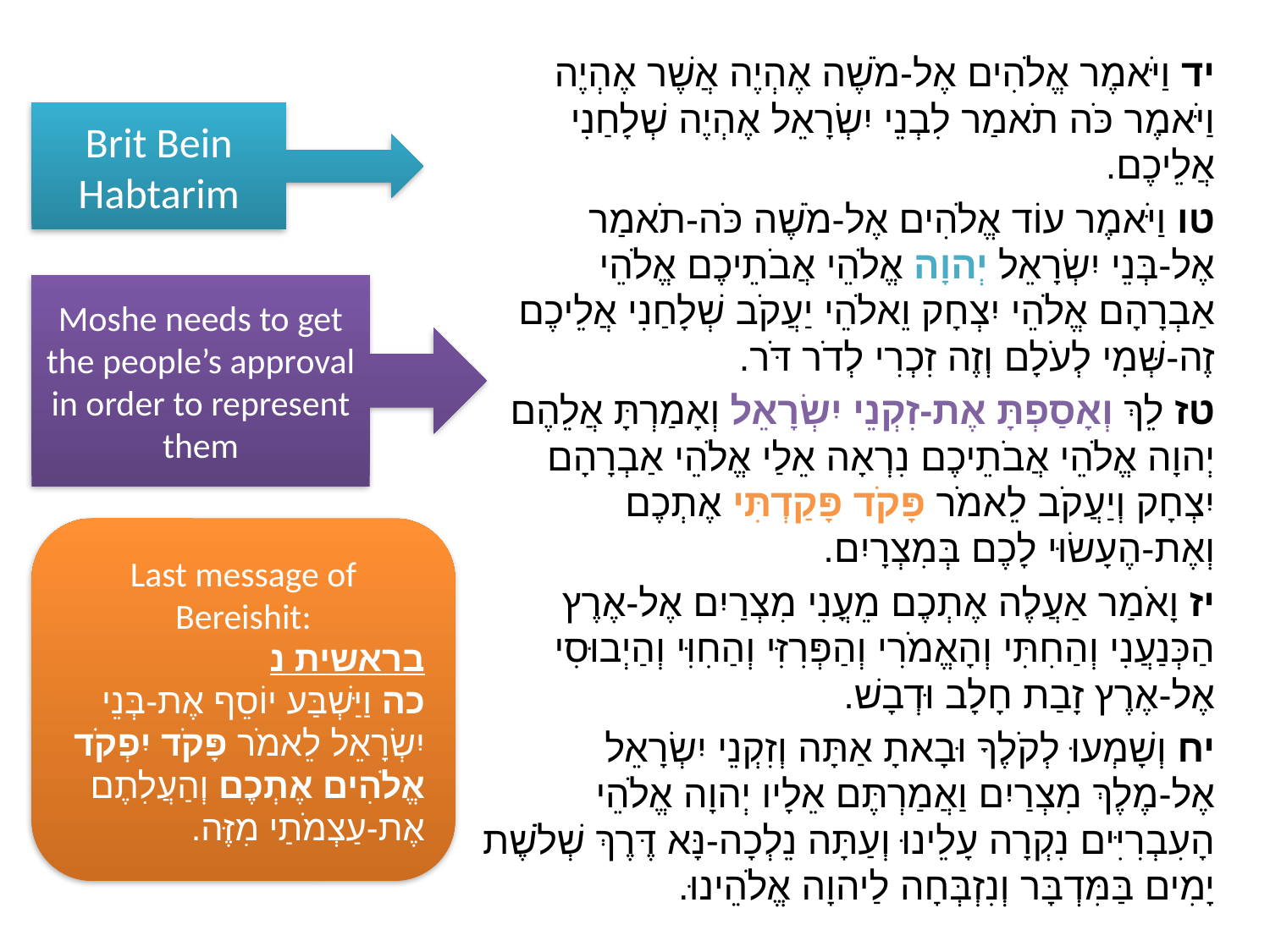

יד וַיֹּאמֶר אֱלֹהִים אֶל-מֹשֶׁה אֶהְיֶה אֲשֶׁר אֶהְיֶה וַיֹּאמֶר כֹּה תֹאמַר לִבְנֵי יִשְׂרָאֵל אֶהְיֶה שְׁלָחַנִי אֲלֵיכֶם.
טו וַיֹּאמֶר עוֹד אֱלֹהִים אֶל-מֹשֶׁה כֹּה-תֹאמַר אֶל-בְּנֵי יִשְׂרָאֵל יְהוָה אֱלֹהֵי אֲבֹתֵיכֶם אֱלֹהֵי אַבְרָהָם אֱלֹהֵי יִצְחָק וֵאלֹהֵי יַעֲקֹב שְׁלָחַנִי אֲלֵיכֶם זֶה-שְּׁמִי לְעֹלָם וְזֶה זִכְרִי לְדֹר דֹּר.
טז לֵךְ וְאָסַפְתָּ אֶת-זִקְנֵי יִשְׂרָאֵל וְאָמַרְתָּ אֲלֵהֶם יְהוָה אֱלֹהֵי אֲבֹתֵיכֶם נִרְאָה אֵלַי אֱלֹהֵי אַבְרָהָם יִצְחָק וְיַעֲקֹב לֵאמֹר פָּקֹד פָּקַדְתִּי אֶתְכֶם וְאֶת-הֶעָשׂוּי לָכֶם בְּמִצְרָיִם.
יז וָאֹמַר אַעֲלֶה אֶתְכֶם מֵעֳנִי מִצְרַיִם אֶל-אֶרֶץ הַכְּנַעֲנִי וְהַחִתִּי וְהָאֱמֹרִי וְהַפְּרִזִּי וְהַחִוִּי וְהַיְבוּסִי אֶל-אֶרֶץ זָבַת חָלָב וּדְבָשׁ.
יח וְשָׁמְעוּ לְקֹלֶךָ וּבָאתָ אַתָּה וְזִקְנֵי יִשְׂרָאֵל אֶל-מֶלֶךְ מִצְרַיִם וַאֲמַרְתֶּם אֵלָיו יְהוָה אֱלֹהֵי הָעִבְרִיִּים נִקְרָה עָלֵינוּ וְעַתָּה נֵלְכָה-נָּא דֶּרֶךְ שְׁלֹשֶׁת יָמִים בַּמִּדְבָּר וְנִזְבְּחָה לַיהוָה אֱלֹהֵינוּ.

Brit Bein Habtarim
Moshe needs to get the people’s approval in order to represent them
Last message of Bereishit:
בראשית נ
כה וַיַּשְׁבַּע יוֹסֵף אֶת-בְּנֵי יִשְׂרָאֵל לֵאמֹר פָּקֹד יִפְקֹד אֱלֹהִים אֶתְכֶם וְהַעֲלִתֶם אֶת-עַצְמֹתַי מִזֶּה.